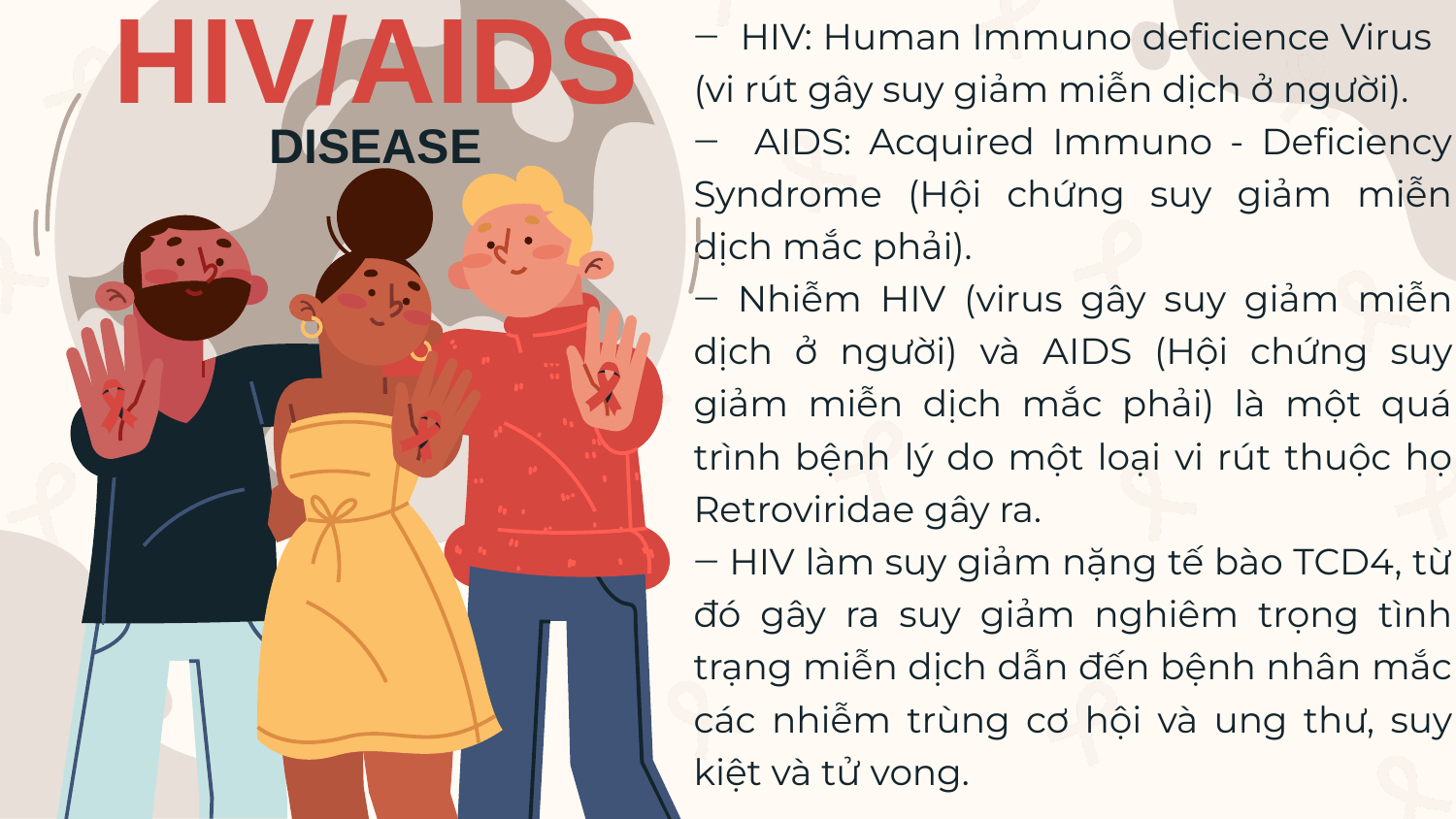

# HIV/AIDS DISEASE
‒  HIV: Human Immuno deficience Virus   (vi rút gây suy giảm miễn dịch ở người).
‒  AIDS: Acquired Immuno - Deficiency Syndrome (Hội chứng suy giảm miễn dịch mắc phải).
‒ Nhiễm HIV (virus gây suy giảm miễn dịch ở người) và AIDS (Hội chứng suy giảm miễn dịch mắc phải) là một quá trình bệnh lý do một loại vi rút thuộc họ Retroviridae gây ra.
‒ HIV làm suy giảm nặng tế bào TCD4, từ đó gây ra suy giảm nghiêm trọng tình trạng miễn dịch dẫn đến bệnh nhân mắc các nhiễm trùng cơ hội và ung thư, suy kiệt và tử vong.